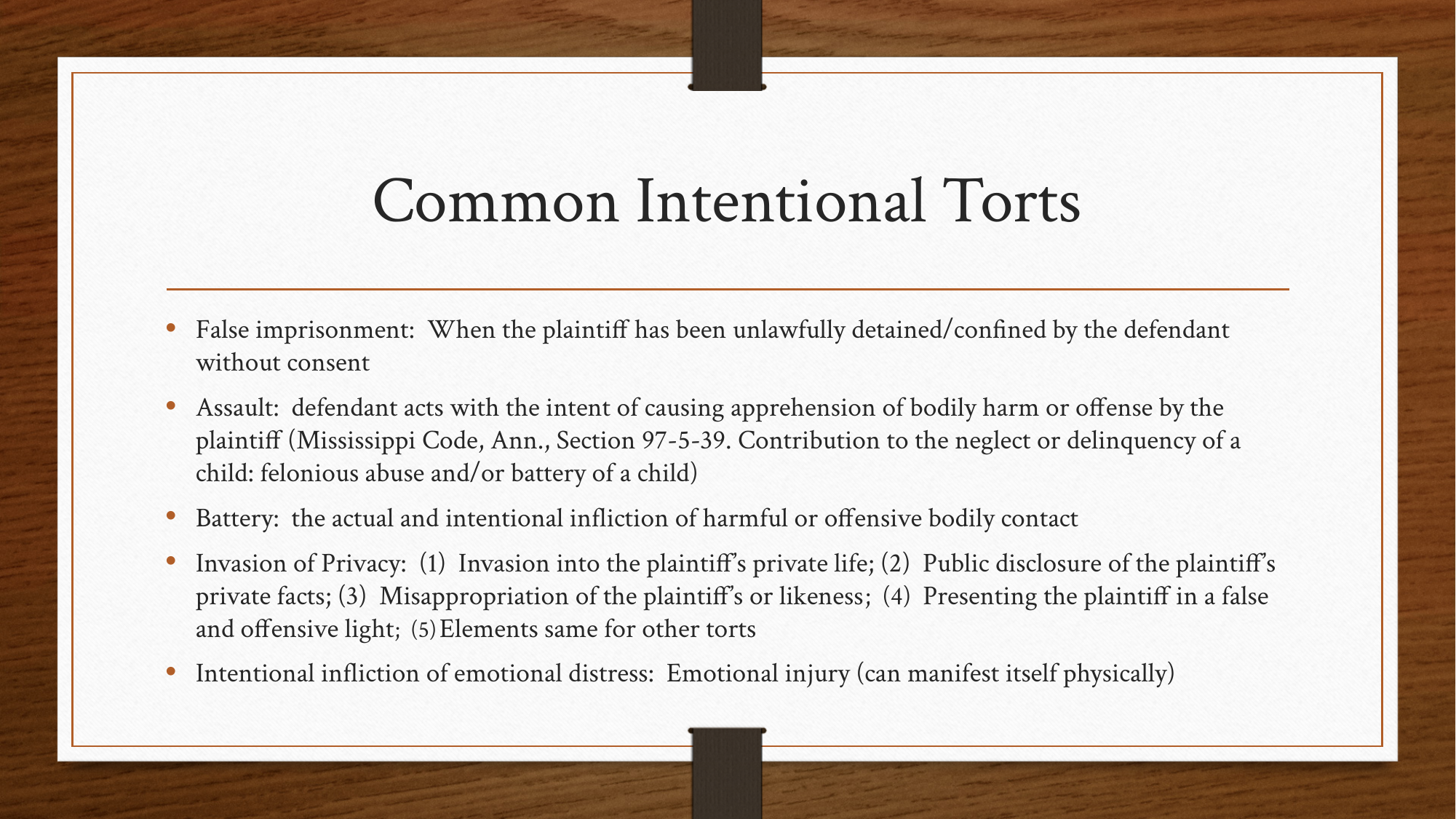

# Common Intentional Torts
False imprisonment:  When the plaintiff has been unlawfully detained/confined by the defendant without consent
Assault:  defendant acts with the intent of causing apprehension of bodily harm or offense by the plaintiff (Mississippi Code, Ann., Section 97-5-39. Contribution to the neglect or delinquency of a child: felonious abuse and/or battery of a child)
Battery:  the actual and intentional infliction of harmful or offensive bodily contact
Invasion of Privacy:  (1)  Invasion into the plaintiff’s private life; (2)  Public disclosure of the plaintiff’s private facts; (3)  Misappropriation of the plaintiff’s or likeness;  (4)  Presenting the plaintiff in a false and offensive light;  (5) Elements same for other torts
Intentional infliction of emotional distress:  Emotional injury (can manifest itself physically)